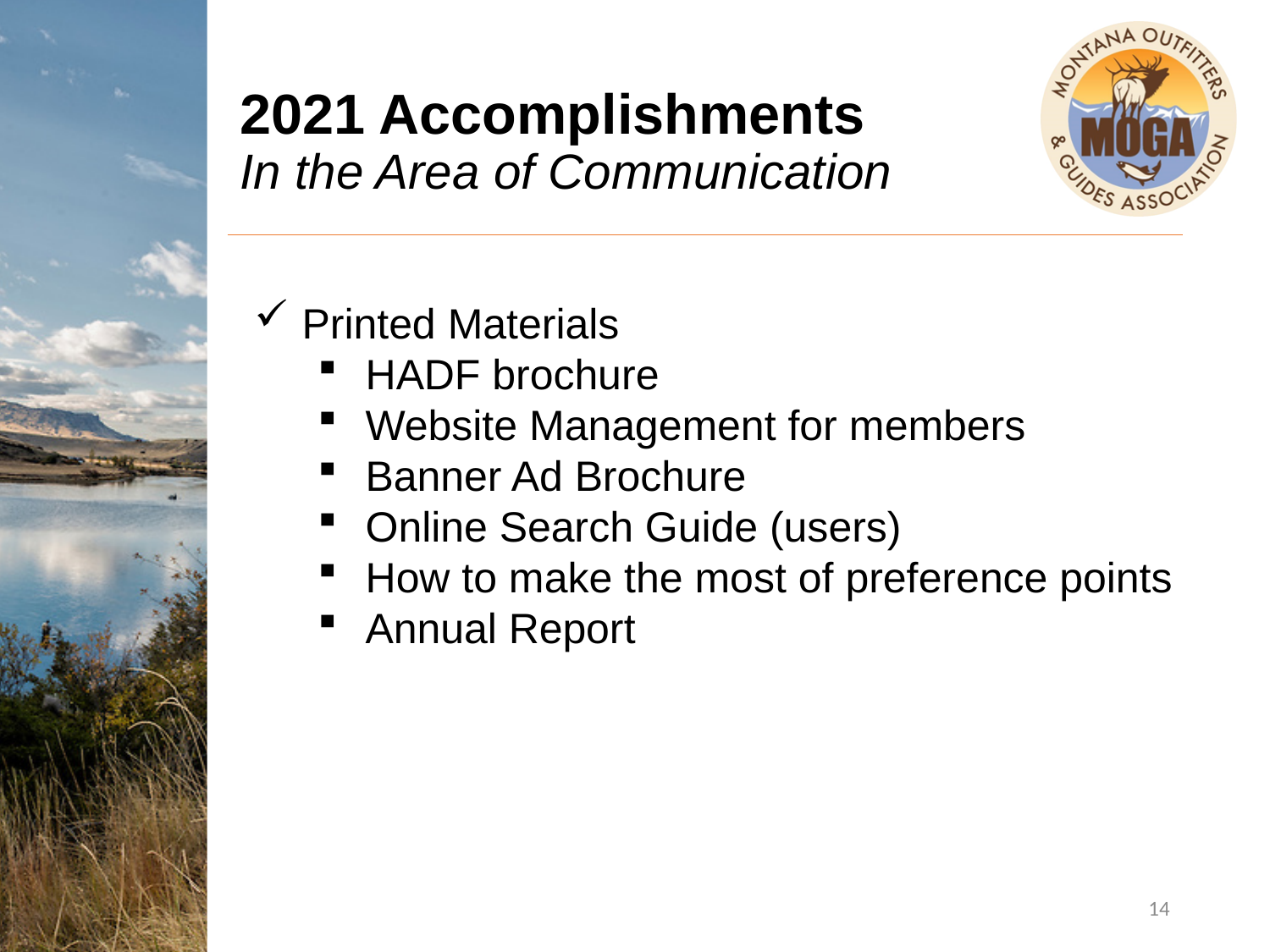

# 2021 Accomplishments In the Area of Communication
Printed Materials
HADF brochure
Website Management for members
Banner Ad Brochure
Online Search Guide (users)
How to make the most of preference points
Annual Report
14